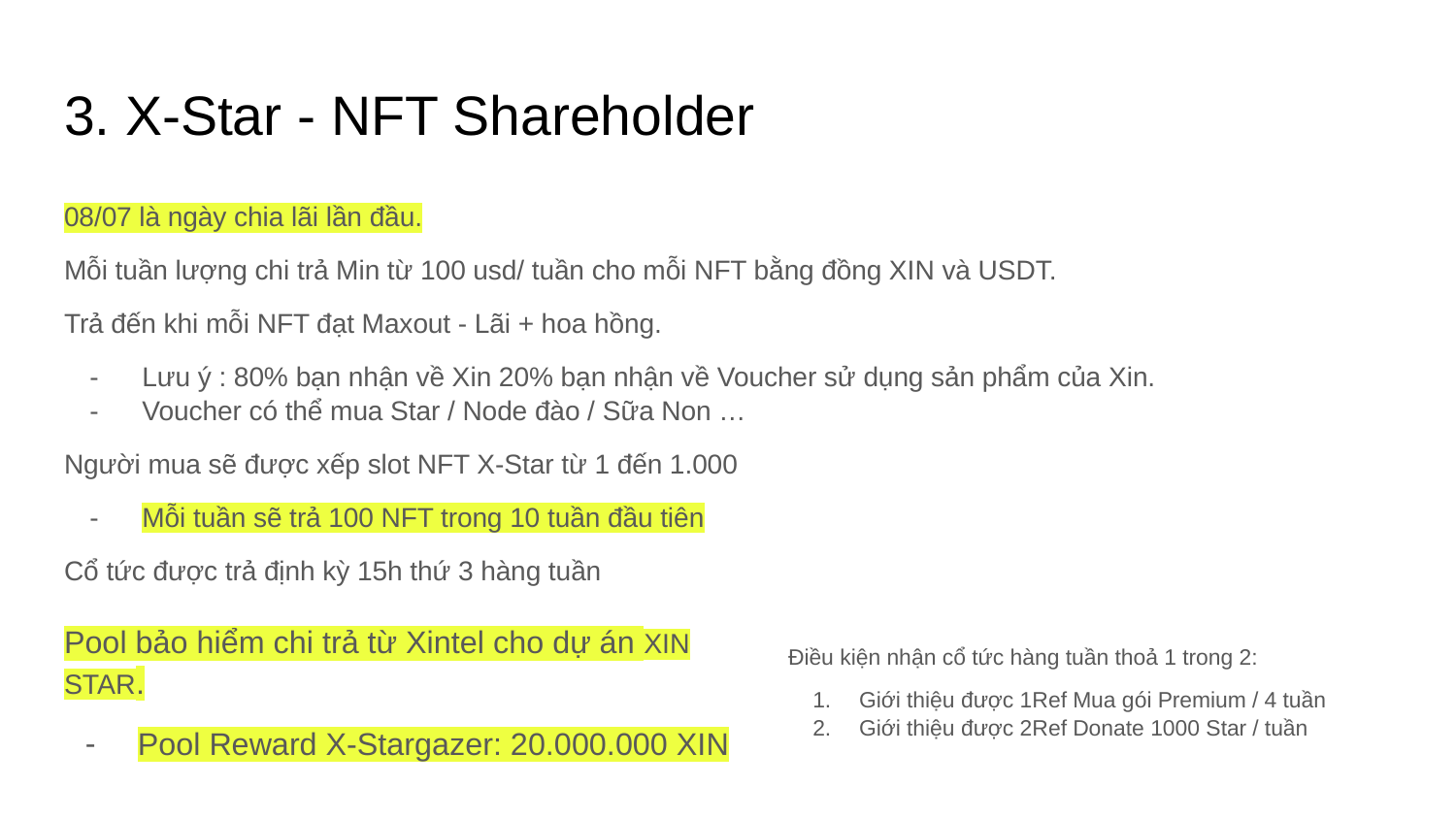

# 3. X-Star - NFT Shareholder
08/07 là ngày chia lãi lần đầu.
Mỗi tuần lượng chi trả Min từ 100 usd/ tuần cho mỗi NFT bằng đồng XIN và USDT.
Trả đến khi mỗi NFT đạt Maxout - Lãi + hoa hồng.
Lưu ý : 80% bạn nhận về Xin 20% bạn nhận về Voucher sử dụng sản phẩm của Xin.
Voucher có thể mua Star / Node đào / Sữa Non …
Người mua sẽ được xếp slot NFT X-Star từ 1 đến 1.000
Mỗi tuần sẽ trả 100 NFT trong 10 tuần đầu tiên
Cổ tức được trả định kỳ 15h thứ 3 hàng tuần
Pool bảo hiểm chi trả từ Xintel cho dự án XIN STAR.
Pool Reward X-Stargazer: 20.000.000 XIN
Điều kiện nhận cổ tức hàng tuần thoả 1 trong 2:
Giới thiệu được 1Ref Mua gói Premium / 4 tuần
Giới thiệu được 2Ref Donate 1000 Star / tuần